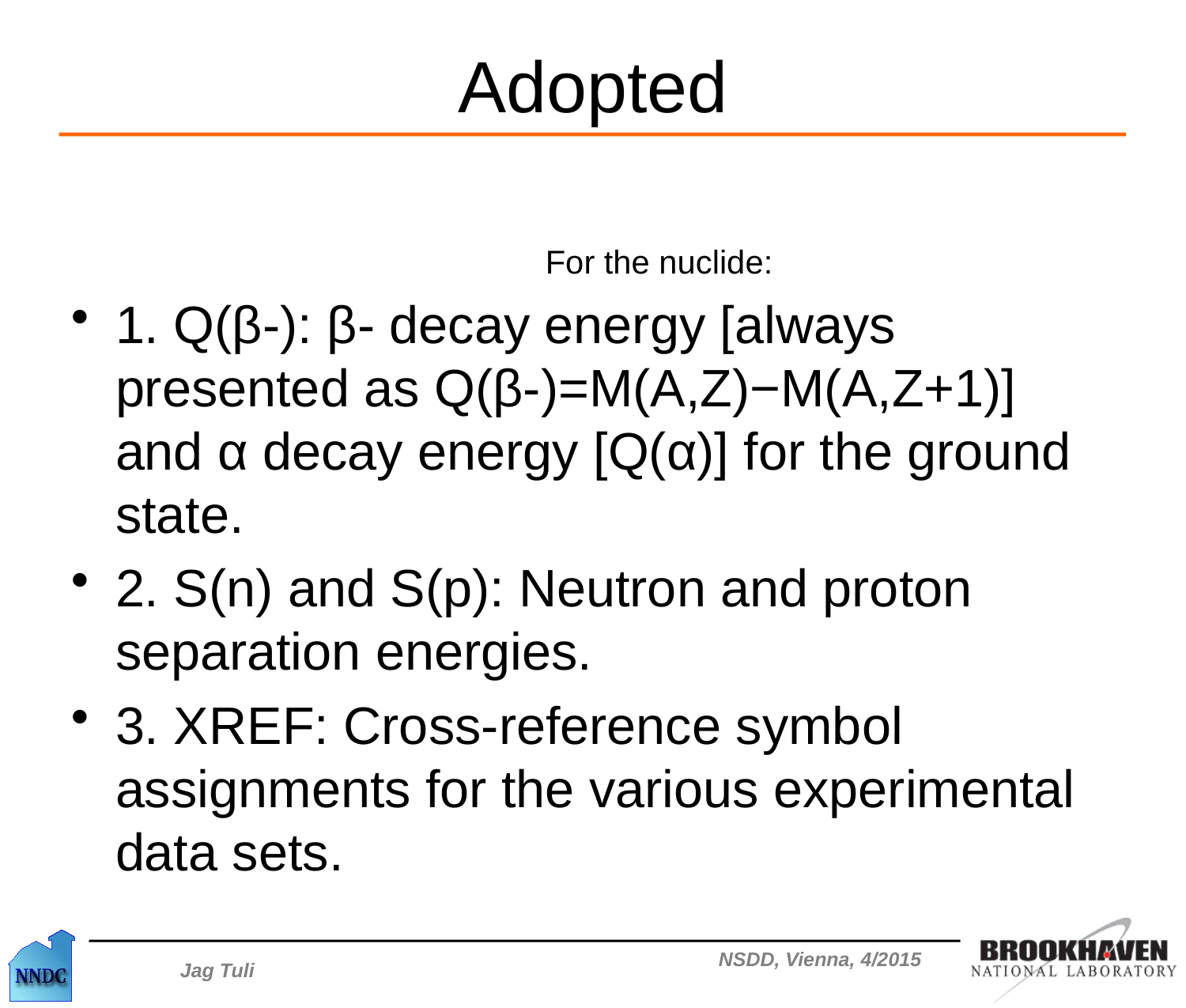

# Adopted
For the nuclide:
1. Q(β-): β- decay energy [always presented as Q(β-)=M(A,Z)−M(A,Z+1)] and α decay energy [Q(α)] for the ground state.
2. S(n) and S(p): Neutron and proton separation energies.
3. XREF: Cross-reference symbol assignments for the various experimental data sets.